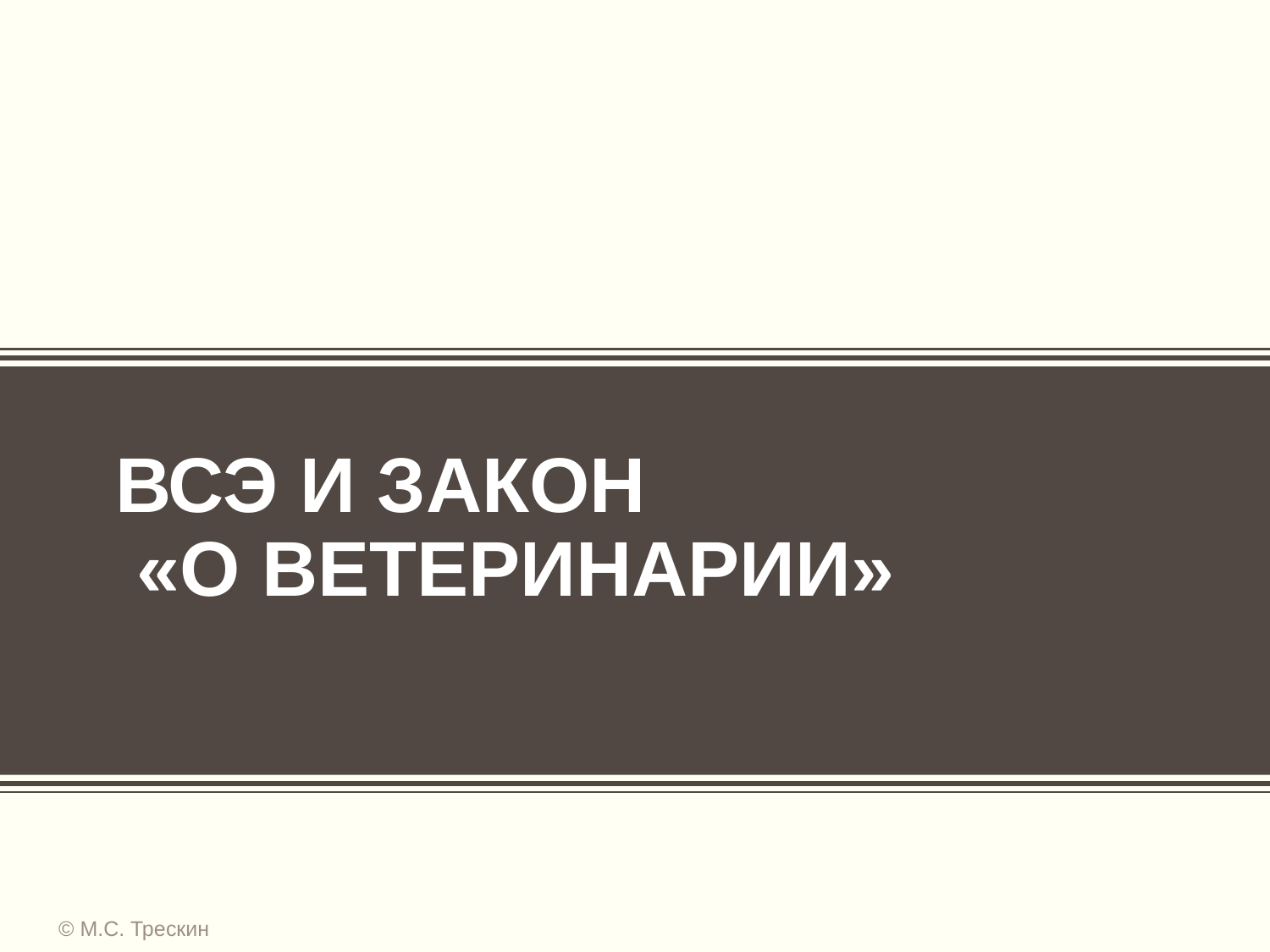

# ВСЭ и закон «О Ветеринарии»

© М.С. Трескин